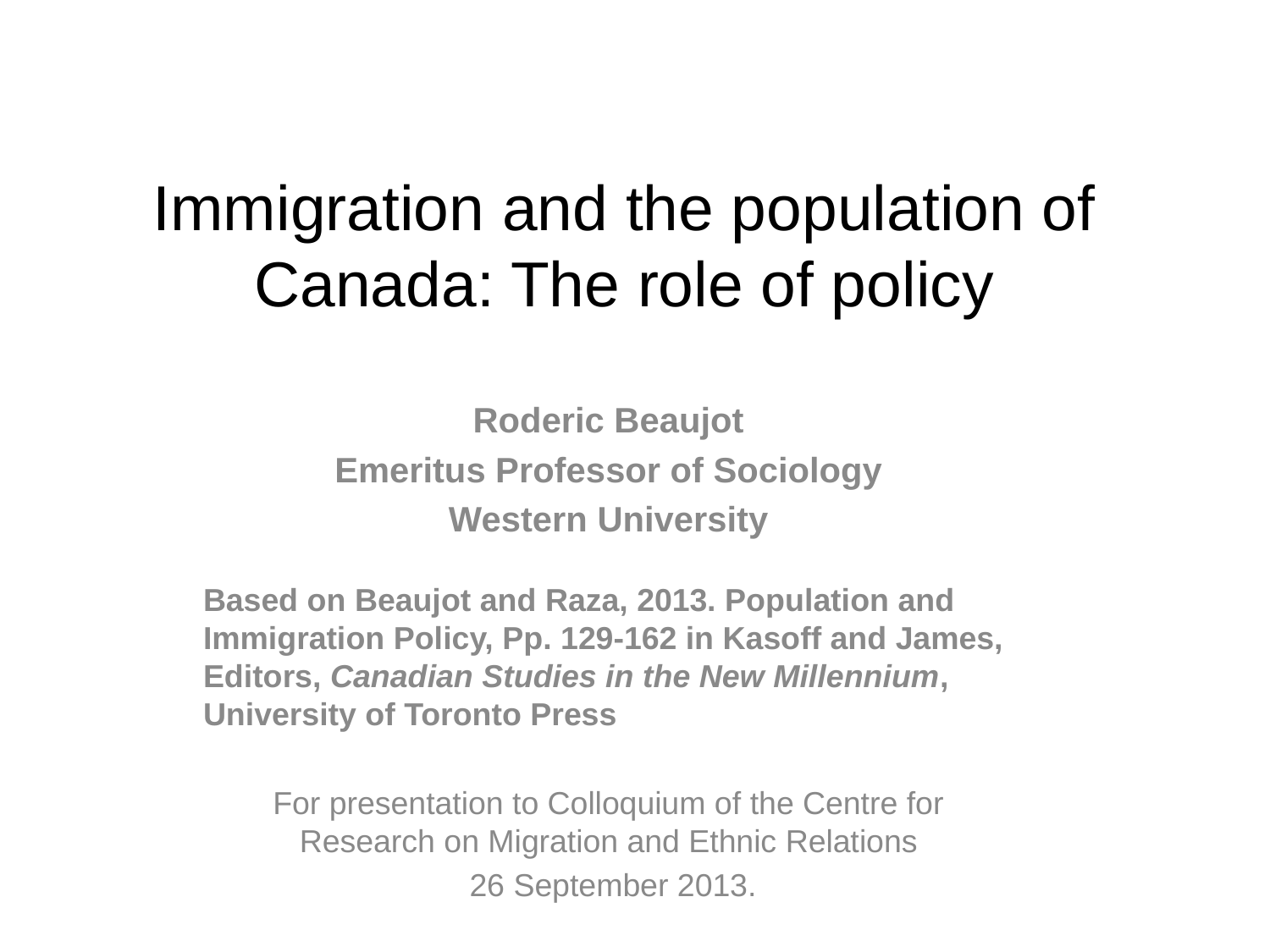

Immigration and the population of Canada: The role of policy
Roderic Beaujot
Emeritus Professor of Sociology
Western University

Based on Beaujot and Raza, 2013. Population and Immigration Policy, Pp. 129-162 in Kasoff and James, Editors, Canadian Studies in the New Millennium, University of Toronto Press

For presentation to Colloquium of the Centre for Research on Migration and Ethnic Relations
 26 September 2013.